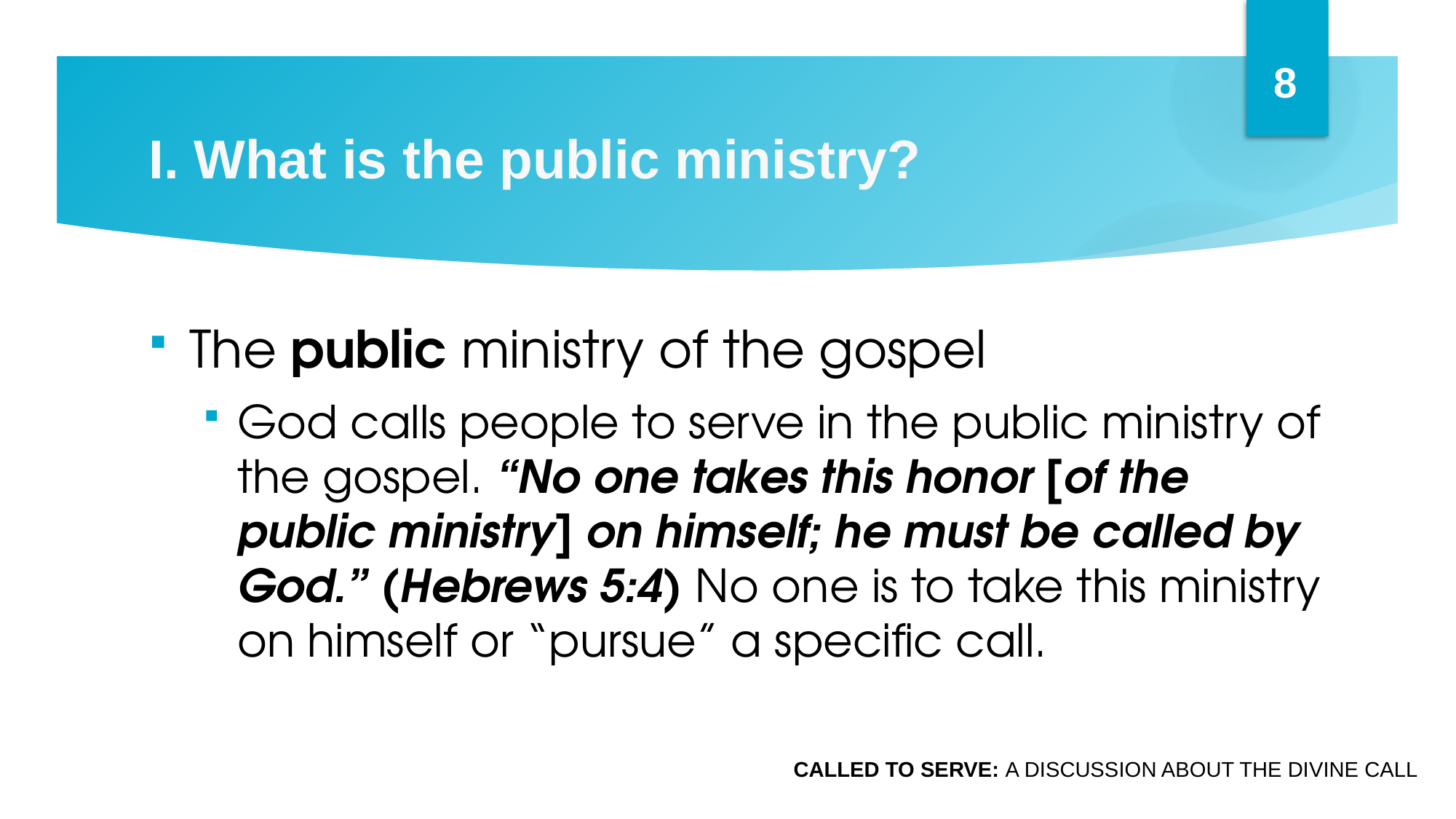

8
# I. What is the public ministry?
The public ministry of the gospel
God calls people to serve in the public ministry of the gospel. “No one takes this honor [of the public ministry] on himself; he must be called by God.” (Hebrews 5:4) No one is to take this ministry on himself or “pursue” a specific call.
CALLED TO SERVE: A DISCUSSION ABOUT THE DIVINE CALL